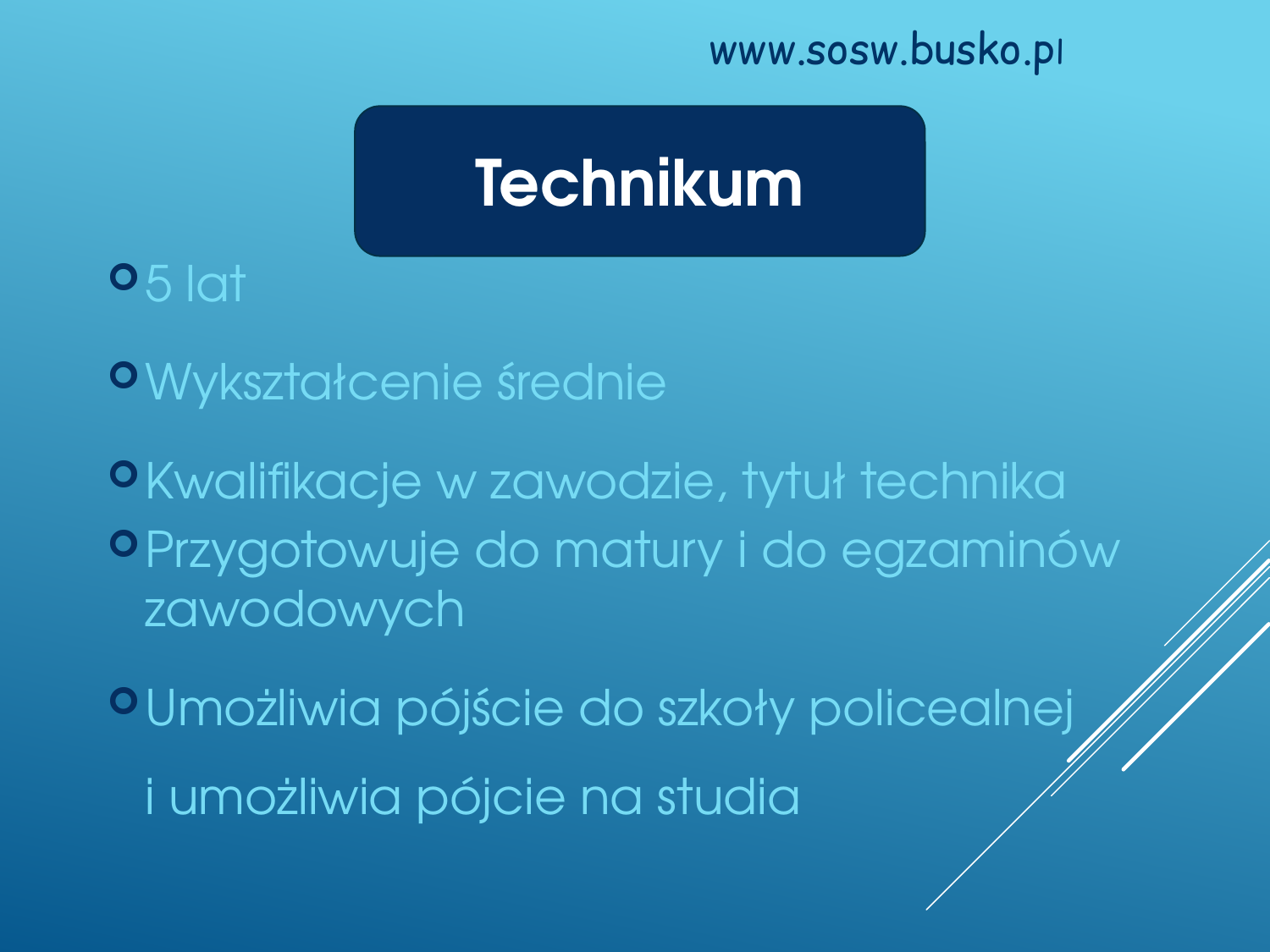

www.sosw.busko.pl
Technikum
5 lat
Wykształcenie średnie
Kwalifikacje w zawodzie, tytuł technika
Przygotowuje do matury i do egzaminów zawodowych
Umożliwia pójście do szkoły policealnej
i umożliwia pójcie na studia